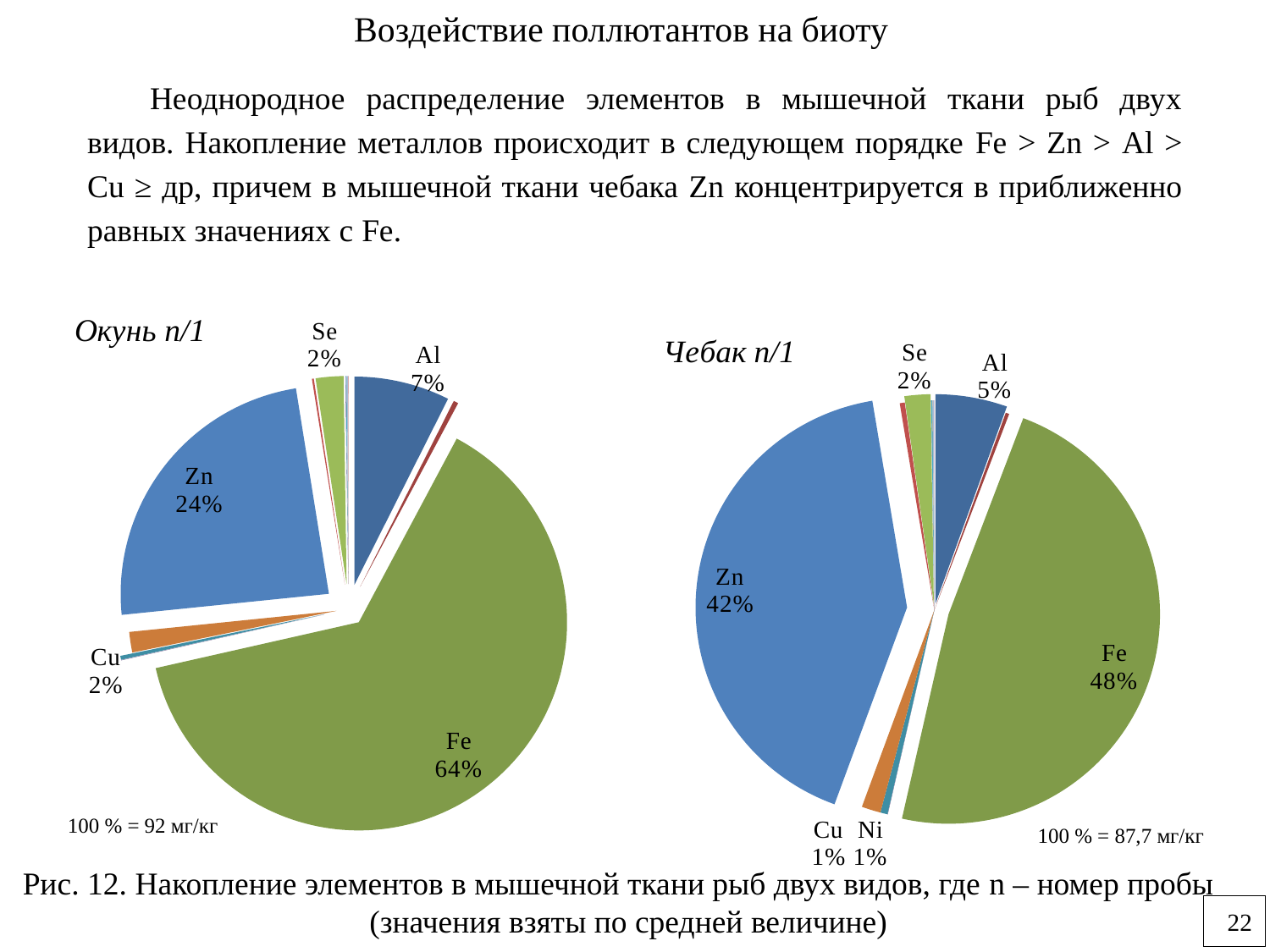

Воздействие поллютантов на биоту
Неоднородное распределение элементов в мышечной ткани рыб двух видов. Накопление металлов происходит в следующем порядке Fe > Zn > Al > Cu ≥ др, причем в мышечной ткани чебака Zn концентрируется в приближенно равных значениях с Fe.

### Chart: Окунь n/1

| Category |  |
|---|---|
| Al | 6.827407024967941 |
| Cr | 0.3442173859001279 |
| Fe | 58.57730515043525 |
| Co | 0.02341075064739513 |
| Ni | 0.281371418079355 |
| Cu | 1.4647561922997312 |
| Zn | 22.156671663187925 |
| As | 0.1340886913090054 |
| Se | 1.9780539534346442 |
| Mo | 0.0351641640008332 |
| Cd | 0.0629104635295512 |
| Sb | 0.002721629706310141 |
| Pb | 0.08111598930198687 |
| Bi | 0.035350407153696285 |

### Chart: Чебак n/1

| Category |  |
|---|---|
| Al | 4.8104715407900285 |
| Cr | 0.23426596065360172 |
| Fe | 41.898847425902034 |
| Co | 0.020145933606726694 |
| Ni | 0.48266365438356584 |
| Cu | 1.2781070743610403 |
| Zn | 36.654401064829244 |
| As | 0.33974321915745403 |
| Se | 1.746165736645244 |
| Mo | 0.007994595624038935 |
| Cd | 0.08925346650130467 |
| Sb | 0.005546456830463203 |
| Pb | 0.10673107042041514 |
| Bi | 0.005686072542138571 |
100 % = 92 мг/кг
100 % = 87,7 мг/кг
Рис. 12. Накопление элементов в мышечной ткани рыб двух видов, где n – номер пробы
(значения взяты по средней величине)
22